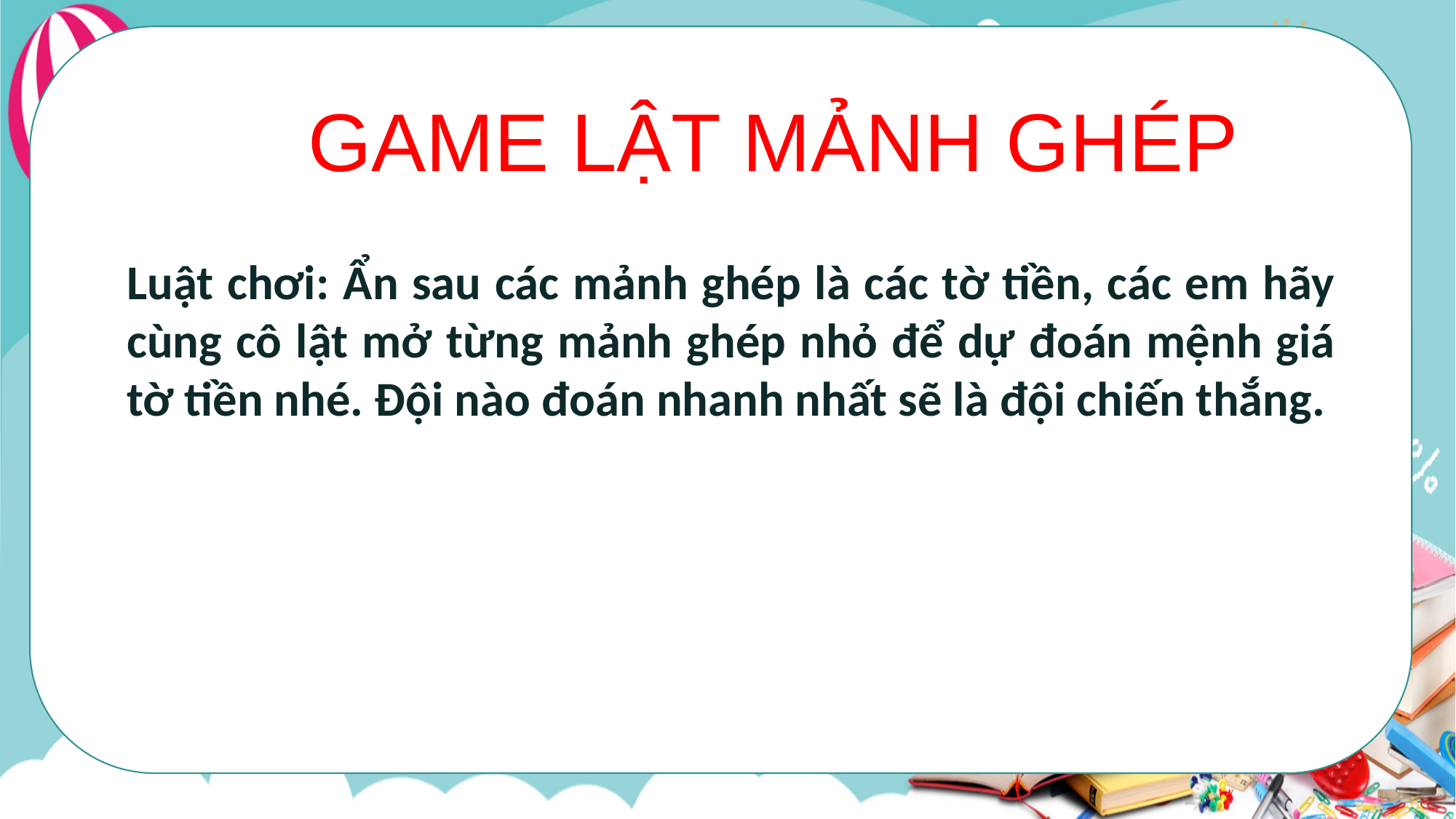

GAME LẬT MẢNH GHÉP
Luật chơi: Ẩn sau các mảnh ghép là các tờ tiền, các em hãy cùng cô lật mở từng mảnh ghép nhỏ để dự đoán mệnh giá tờ tiền nhé. Đội nào đoán nhanh nhất sẽ là đội chiến thắng.